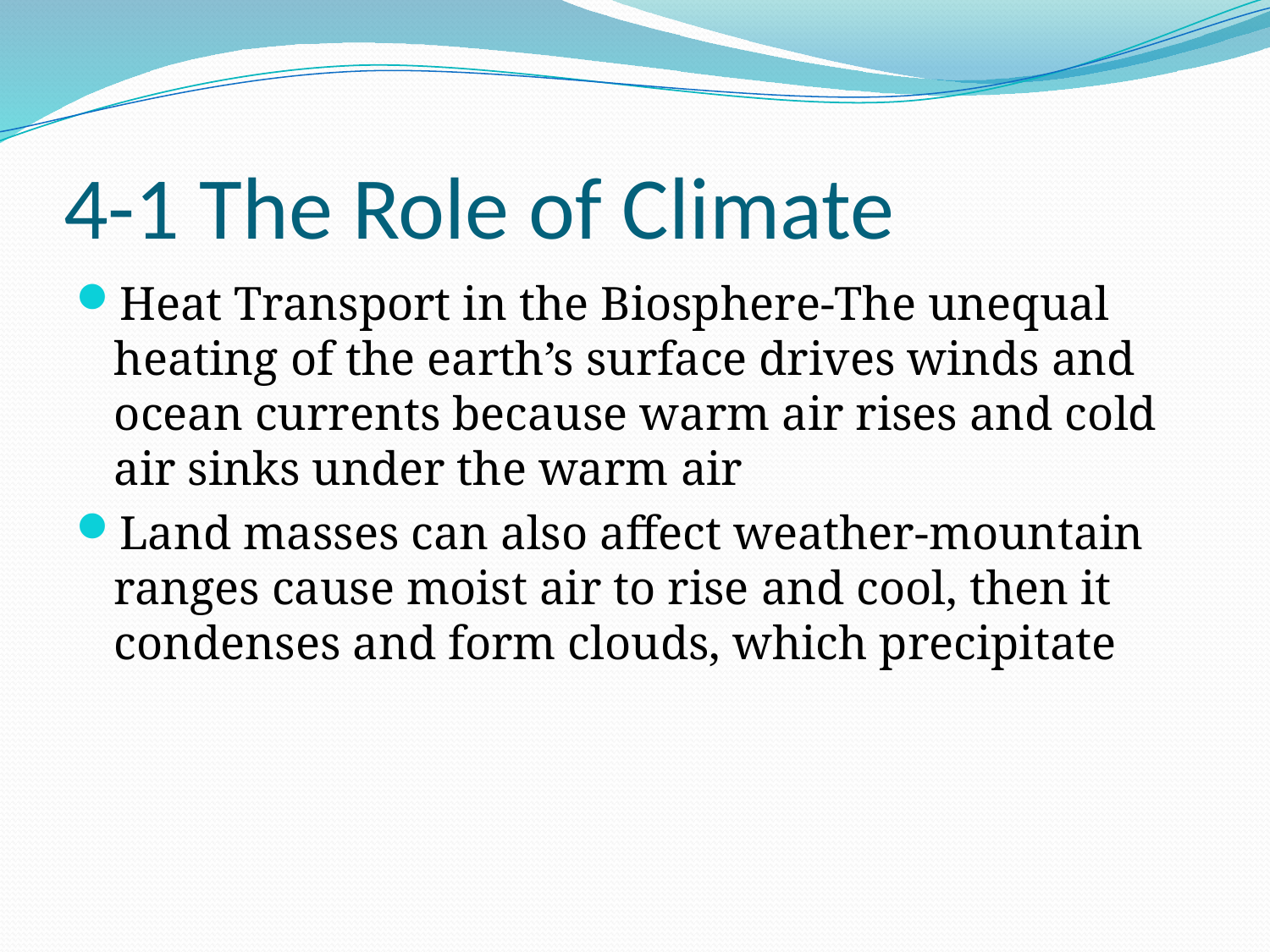

# 4-1 The Role of Climate
Heat Transport in the Biosphere-The unequal heating of the earth’s surface drives winds and ocean currents because warm air rises and cold air sinks under the warm air
Land masses can also affect weather-mountain ranges cause moist air to rise and cool, then it condenses and form clouds, which precipitate